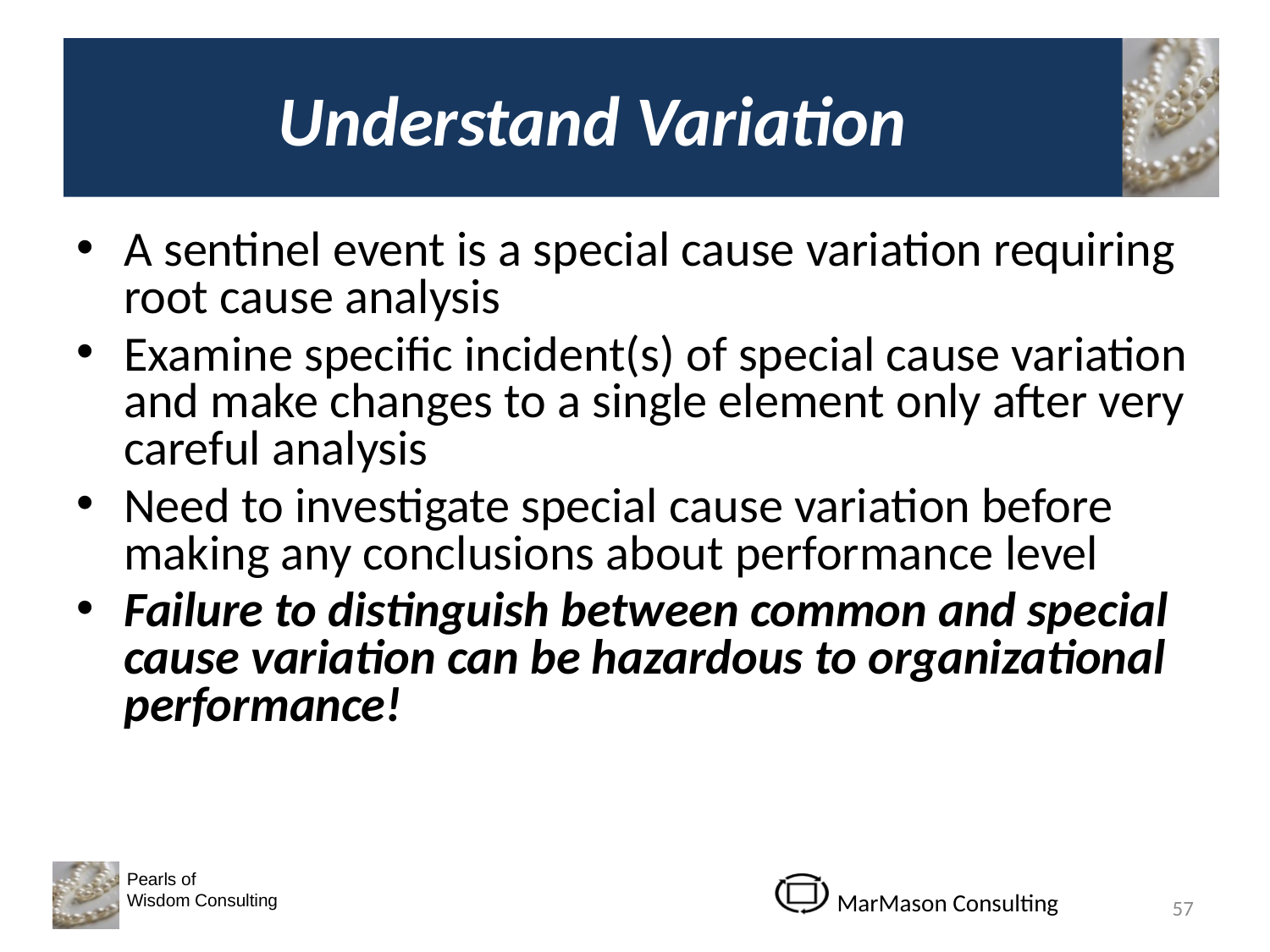

# Understand Variation
A sentinel event is a special cause variation requiring root cause analysis
Examine specific incident(s) of special cause variation and make changes to a single element only after very careful analysis
Need to investigate special cause variation before making any conclusions about performance level
Failure to distinguish between common and special cause variation can be hazardous to organizational performance!
57